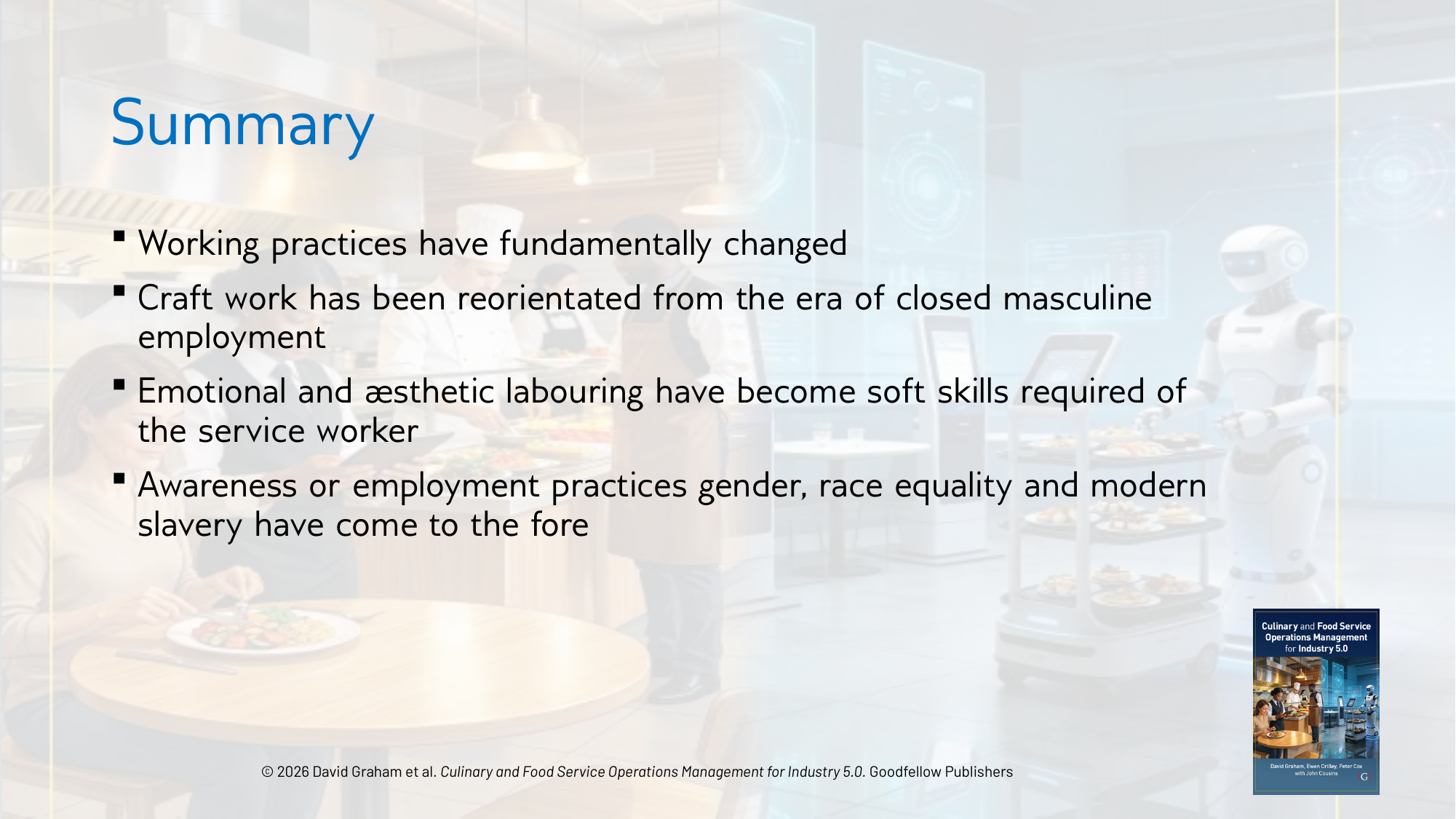

# Summary
Working practices have fundamentally changed
Craft work has been reorientated from the era of closed masculine employment
Emotional and aesthetic labouring have become soft skills required of the service worker
Awareness or employment practices gender, race equality and modern slavery have come to the fore

© 2026 David Graham et al. Culinary and Food Service Operations Management for Industry 5.0. Goodfellow Publishers